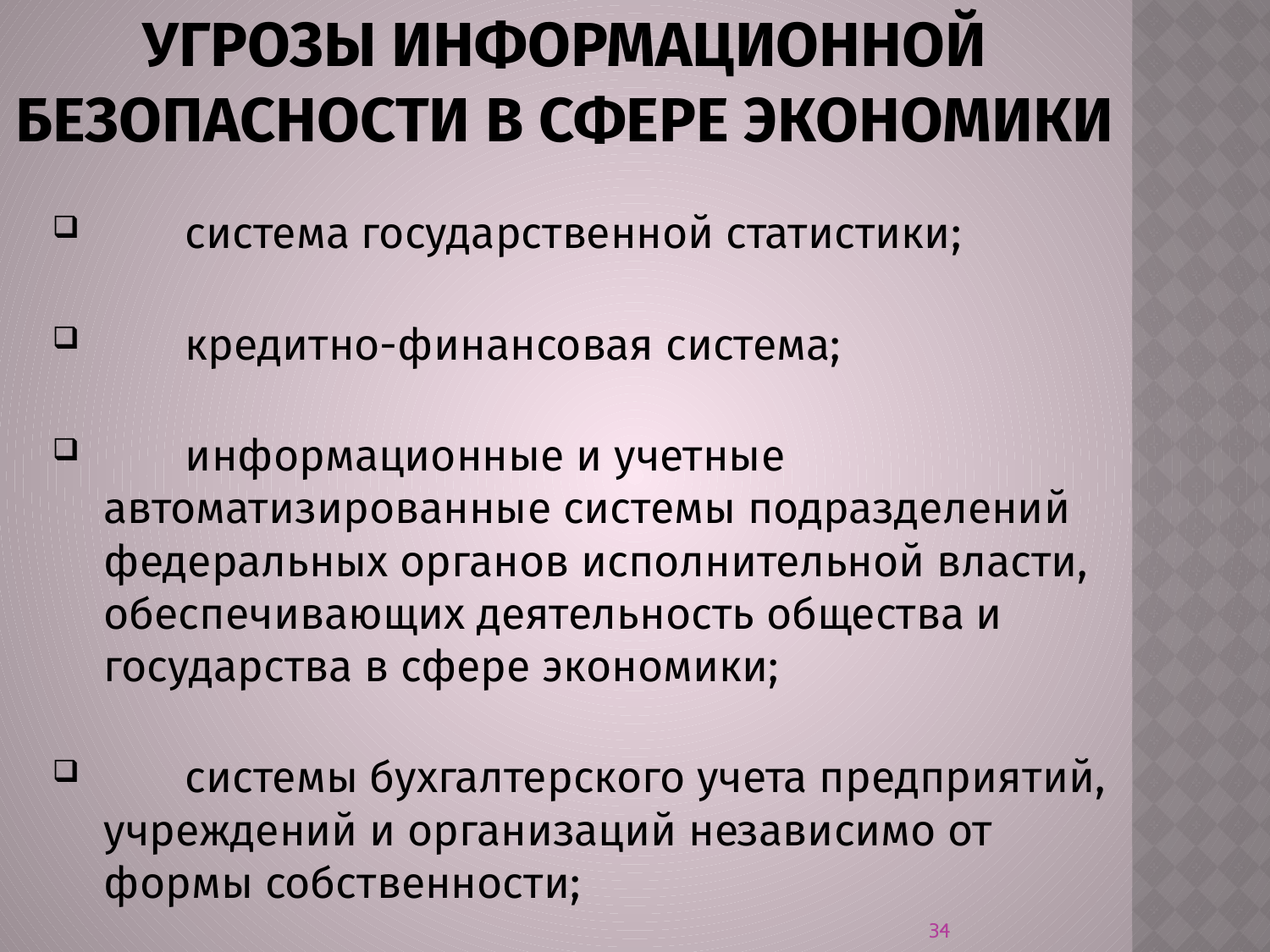

# Угрозы информационной безопасности в сфере экономики
       система государственной статистики;

       кредитно-финансовая система;

       информационные и учетные автоматизированные системы подразделений федеральных органов исполнительной власти, обеспечивающих деятельность общества и государства в сфере экономики;

       системы бухгалтерского учета предприятий, учреждений и организаций независимо от формы собственности;

34